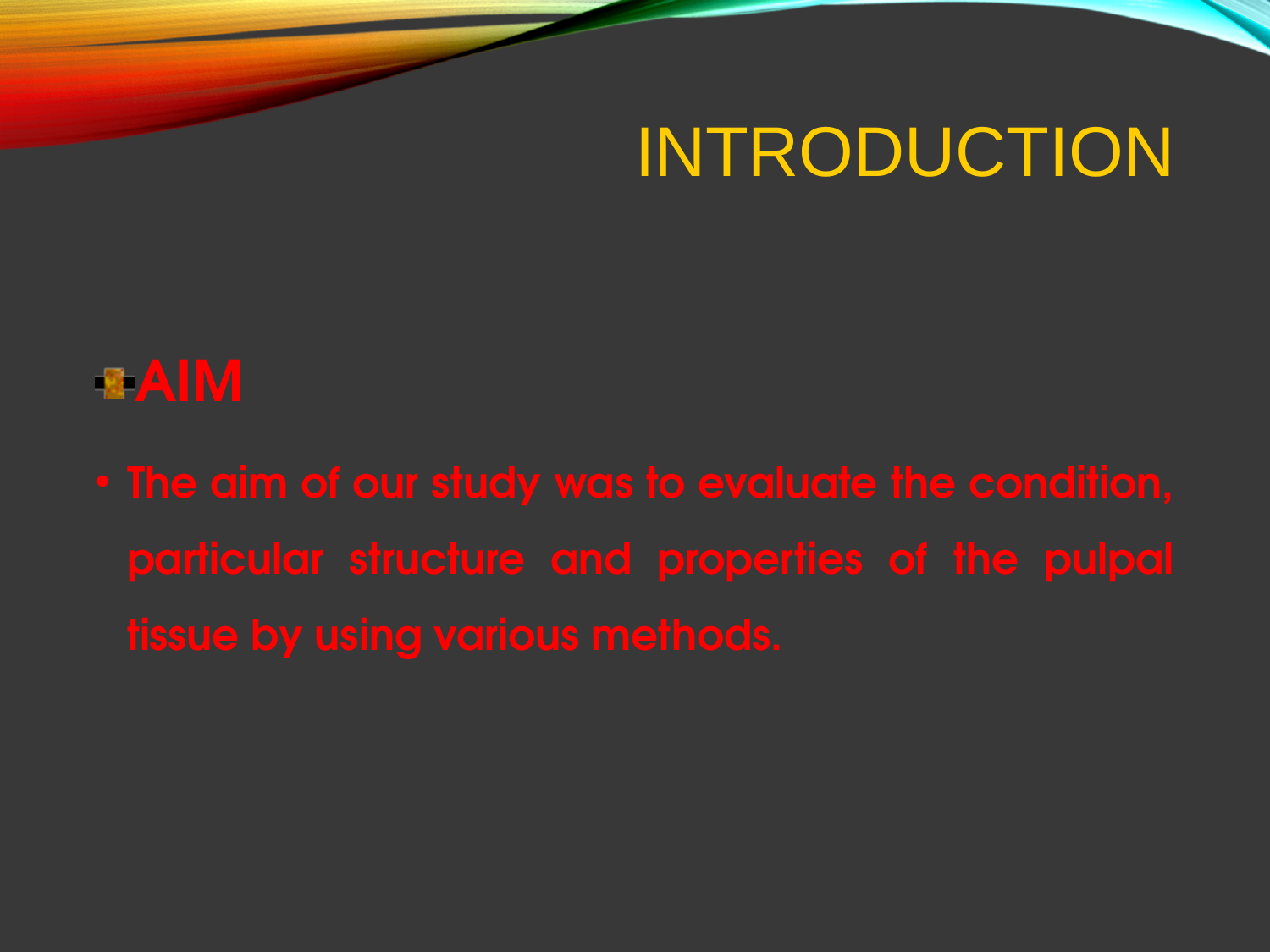

# INTRODUCTION
AIM
The aim of our study was to evaluate the condition, particular structure and properties of the pulpal tissue by using various methods.